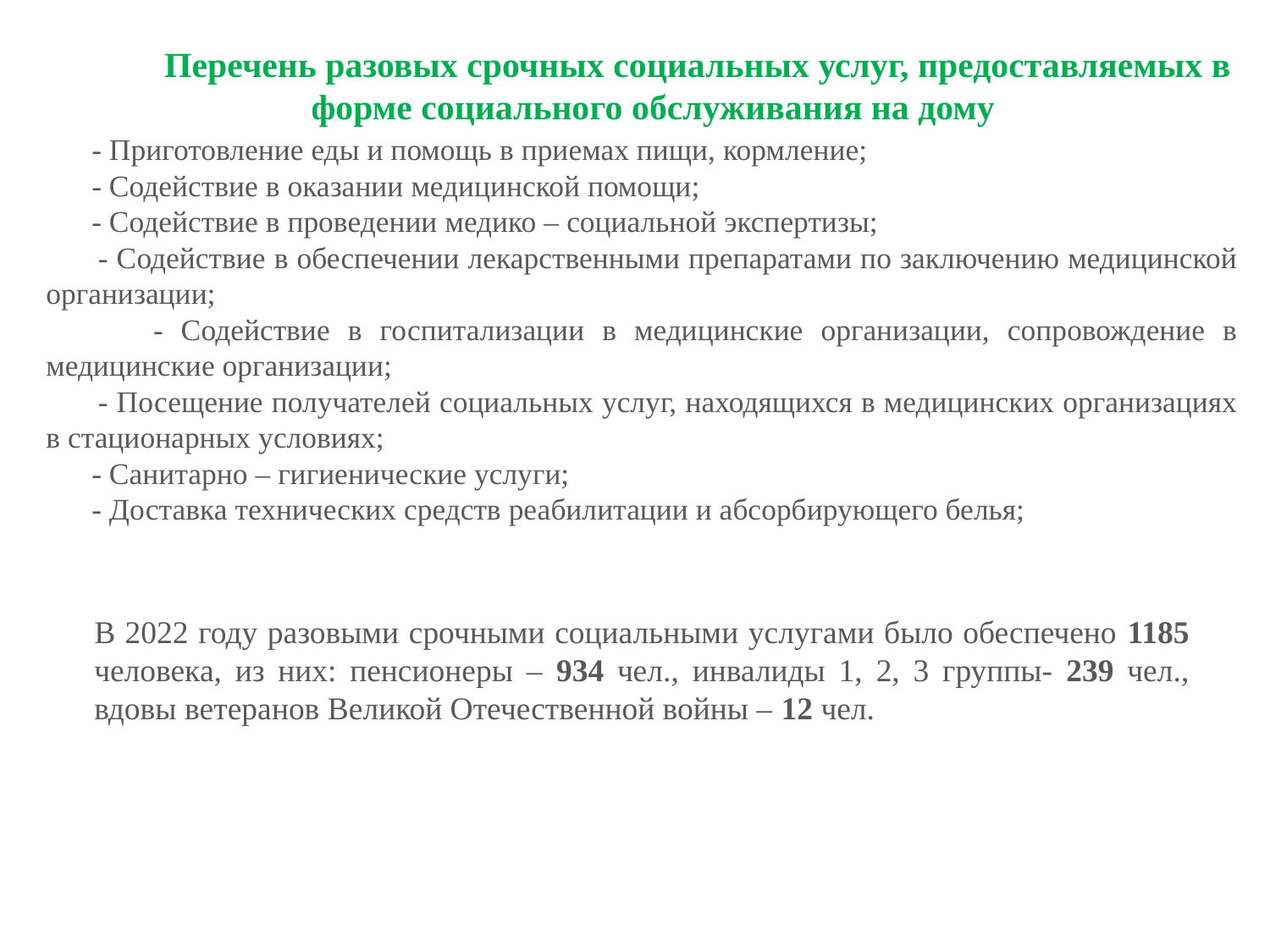

Перечень разовых срочных социальных услуг, предоставляемых в форме социального обслуживания на дому
      - Приготовление еды и помощь в приемах пищи, кормление;
      - Содействие в оказании медицинской помощи;
      - Содействие в проведении медико – социальной экспертизы;
      - Содействие в обеспечении лекарственными препаратами по заключению медицинской организации;
      - Содействие в госпитализации в медицинские организации, сопровождение в медицинские организации;
      - Посещение получателей социальных услуг, находящихся в медицинских организациях в стационарных условиях;
      - Санитарно – гигиенические услуги;
      - Доставка технических средств реабилитации и абсорбирующего белья;

В 2022 году разовыми срочными социальными услугами было обеспечено 1185 человека, из них: пенсионеры – 934 чел., инвалиды 1, 2, 3 группы- 239 чел., вдовы ветеранов Великой Отечественной войны – 12 чел.